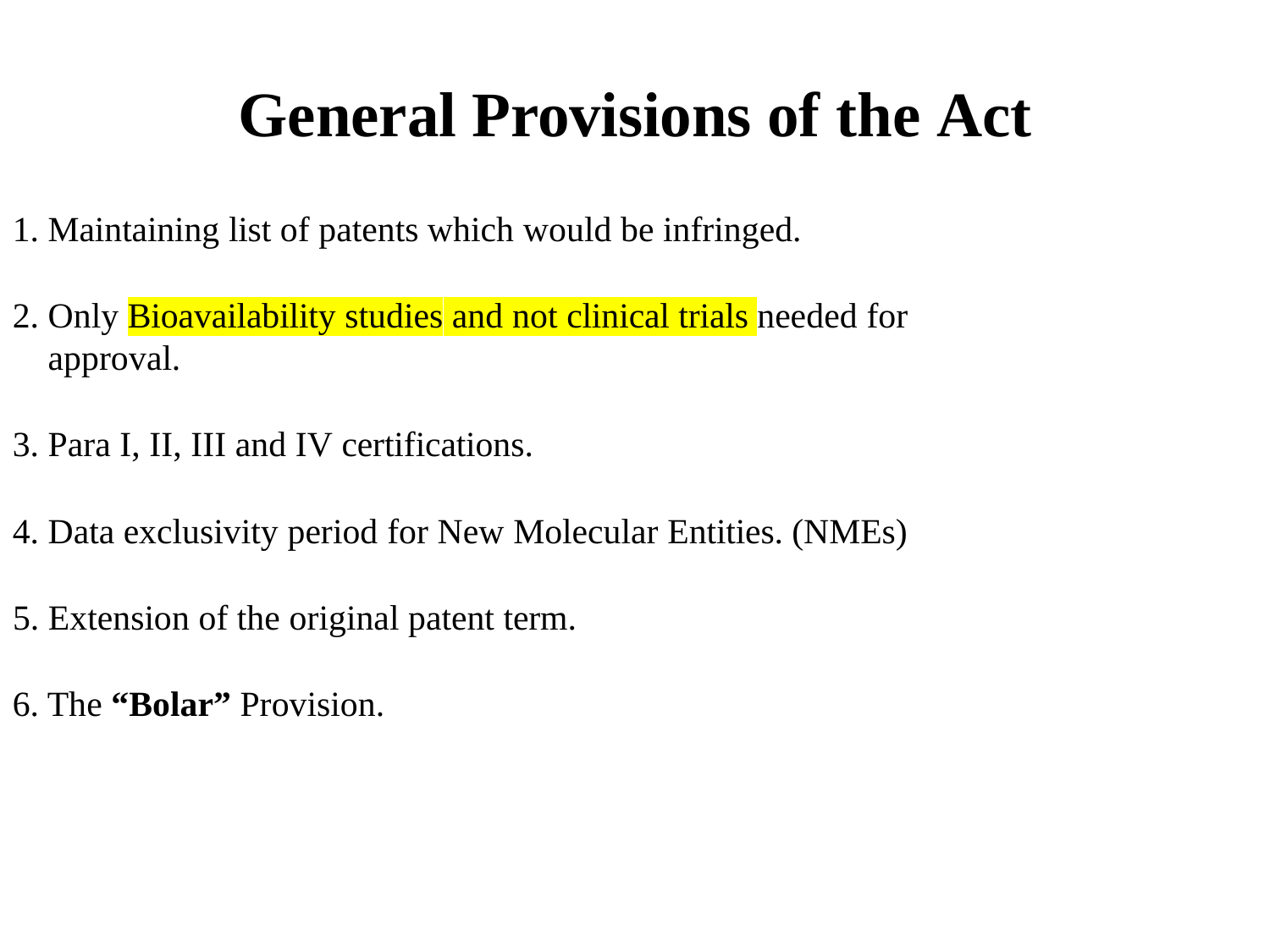

# General Provisions of the Act
Maintaining list of patents which would be infringed.

Only Bioavailability studies and not clinical trials needed for approval.

Para I, II, III and IV certifications.

Data exclusivity period for New Molecular Entities. (NMEs)

Extension of the original patent term.

The “Bolar” Provision.